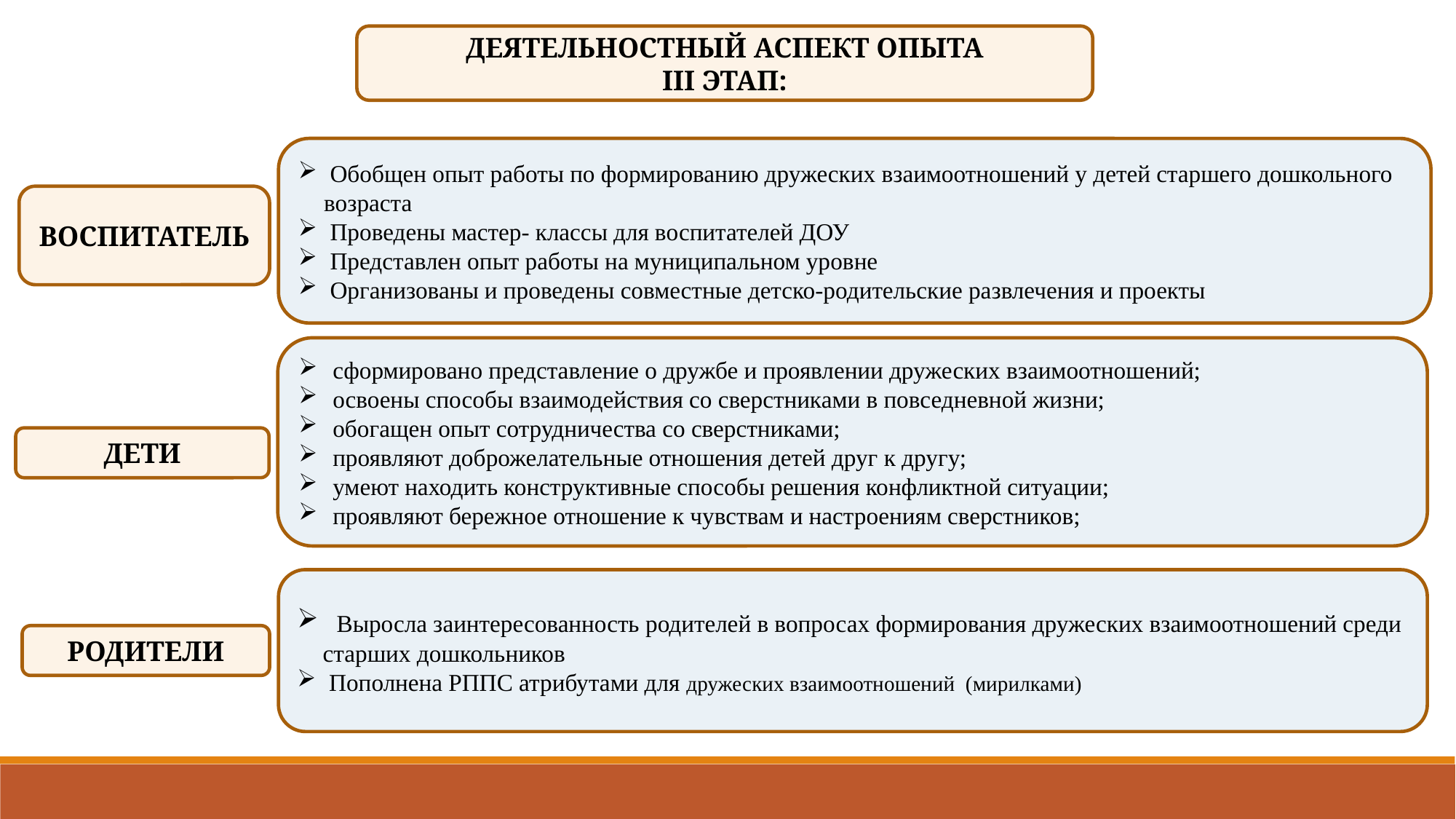

ДЕЯТЕЛЬНОСТНЫЙ АСПЕКТ ОПЫТА
III ЭТАП:
 Обобщен опыт работы по формированию дружеских взаимоотношений у детей старшего дошкольного возраста
 Проведены мастер- классы для воспитателей ДОУ
 Представлен опыт работы на муниципальном уровне
 Организованы и проведены совместные детско-родительские развлечения и проекты
ВОСПИТАТЕЛЬ
сформировано представление о дружбе и проявлении дружеских взаимоотношений;
освоены способы взаимодействия со сверстниками в повседневной жизни;
обогащен опыт сотрудничества со сверстниками;
проявляют доброжелательные отношения детей друг к другу;
умеют находить конструктивные способы решения конфликтной ситуации;
проявляют бережное отношение к чувствам и настроениям сверстников;
ДЕТИ
  Выросла заинтересованность родителей в вопросах формирования дружеских взаимоотношений среди старших дошкольников
 Пополнена РППС атрибутами для дружеских взаимоотношений  (мирилками)
РОДИТЕЛИ